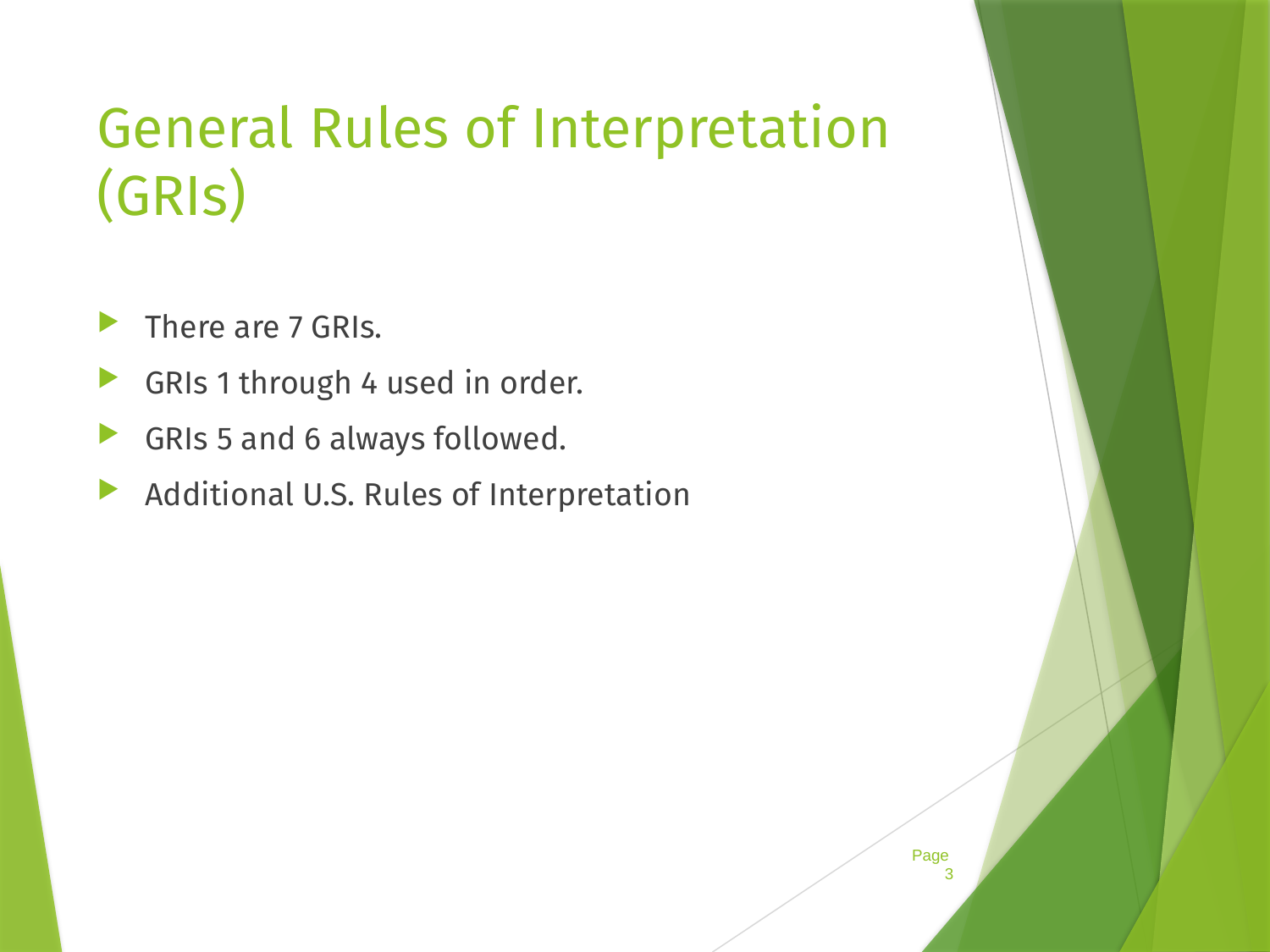

# General Rules of Interpretation (GRIs)
There are 7 GRIs.
GRIs 1 through 4 used in order.
GRIs 5 and 6 always followed.
Additional U.S. Rules of Interpretation
Page 3